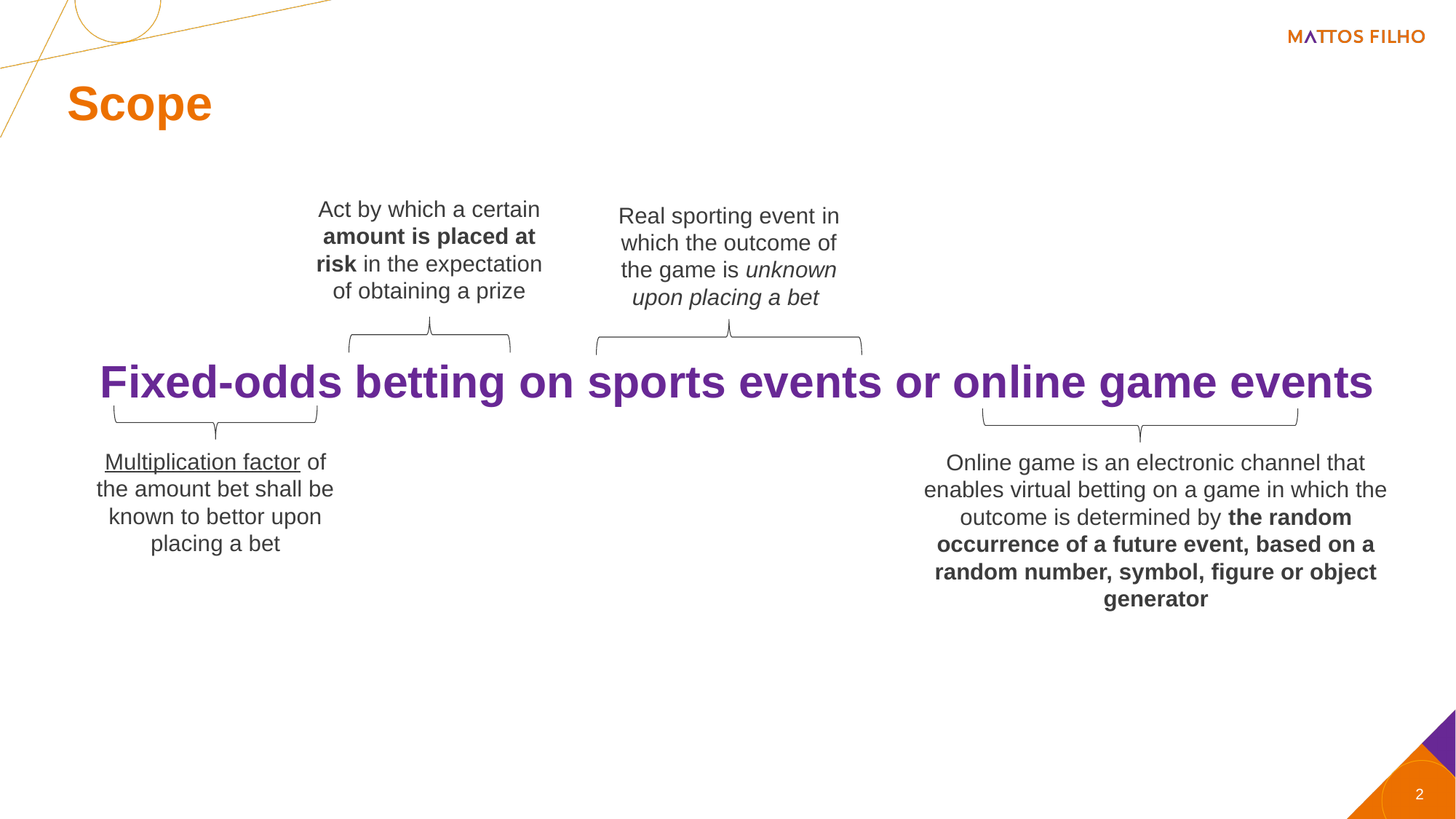

# Scope
Act by which a certain amount is placed at risk in the expectation of obtaining a prize
Real sporting event in which the outcome of the game is unknown upon placing a bet

Fixed-odds betting on sports events or online game events
Multiplication factor of the amount bet shall be known to bettor upon placing a bet
Online game is an electronic channel that enables virtual betting on a game in which the outcome is determined by the random occurrence of a future event, based on a random number, symbol, figure or object generator